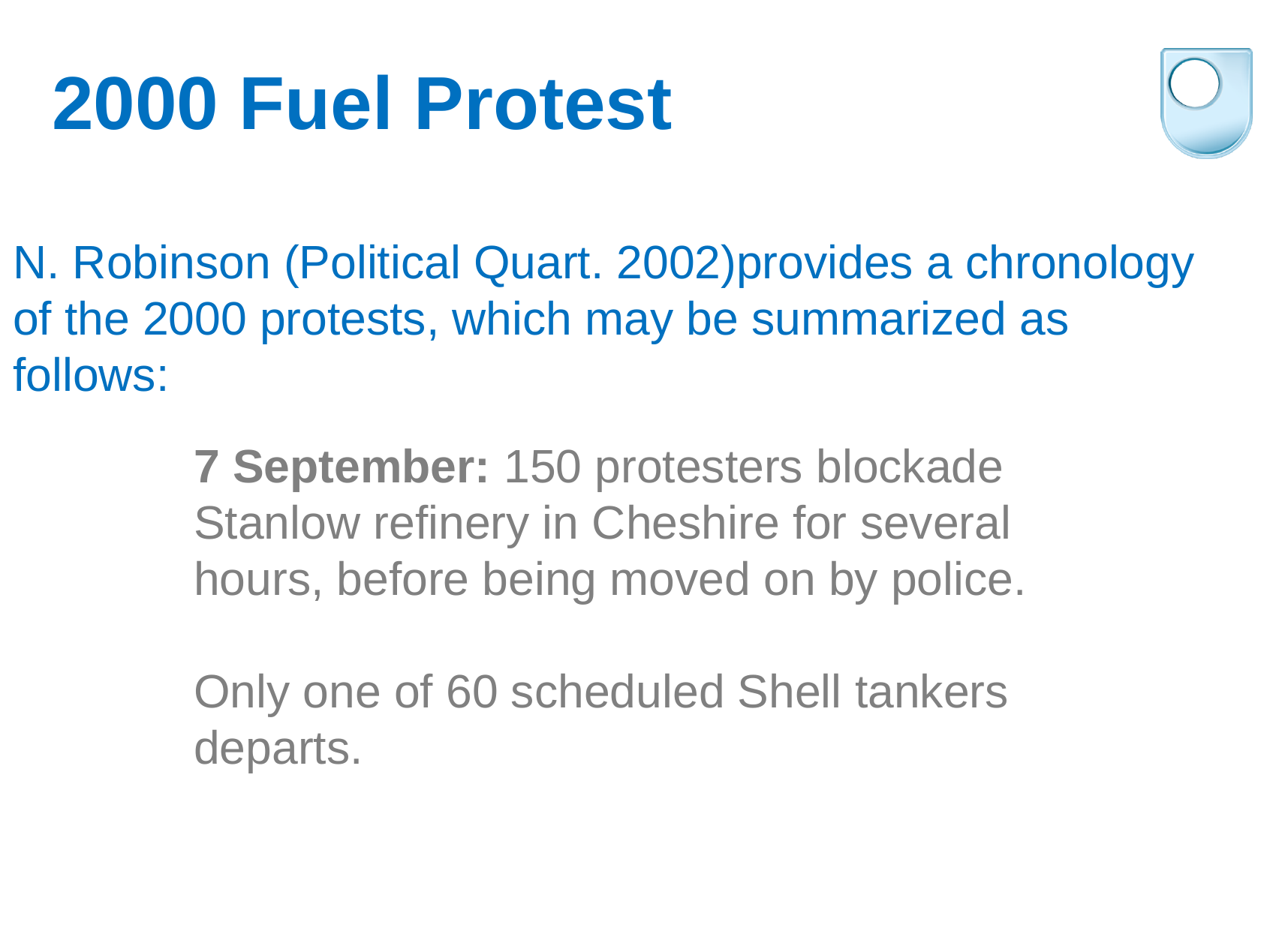

2000 Fuel Protest
N. Robinson (Political Quart. 2002)provides a chronology of the 2000 protests, which may be summarized as follows:

7 September: 150 protesters blockade Stanlow refinery in Cheshire for several hours, before being moved on by police.

Only one of 60 scheduled Shell tankers departs.